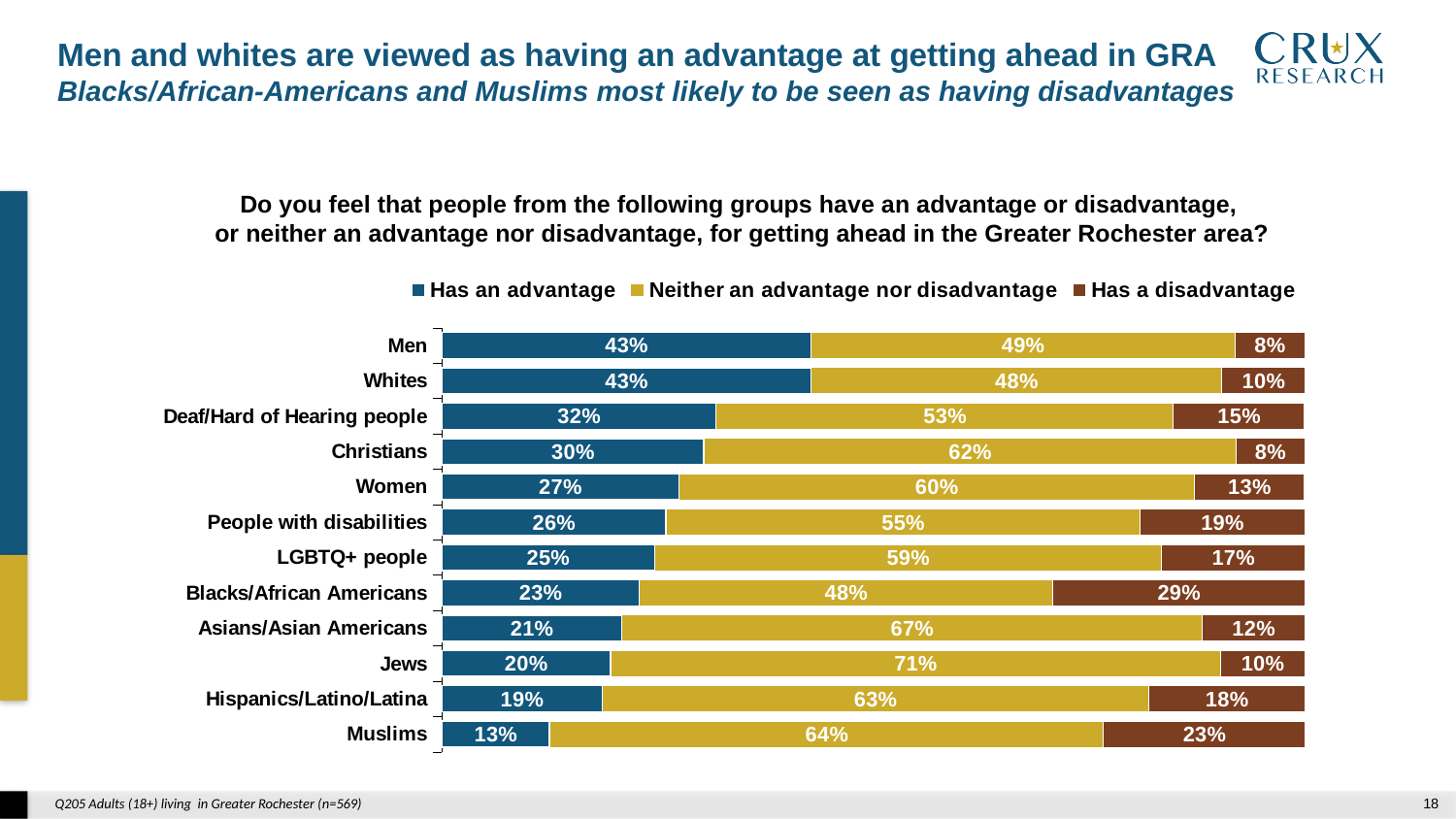

Men and whites are viewed as having an advantage at getting ahead in GRA
Blacks/African-Americans and Muslims most likely to be seen as having disadvantages
Do you feel that people from the following groups have an advantage or disadvantage,
or neither an advantage nor disadvantage, for getting ahead in the Greater Rochester area?

### Chart

| Category | Has an advantage | Neither an advantage nor disadvantage | Has a disadvantage |
|---|---|---|---|
| Muslims | 0.125 | 0.642 | 0.234 |
| Hispanics/Latino/Latina | 0.186 | 0.633 | 0.181 |
| Jews | 0.196 | 0.706 | 0.099 |
| Asians/Asian Americans | 0.209 | 0.672 | 0.119 |
| Blacks/African Americans | 0.229 | 0.479 | 0.292 |
| LGBTQ+ people | 0.247 | 0.587 | 0.166 |
| People with disabilities | 0.26 | 0.549 | 0.191 |
| Women | 0.2748 | 0.597 | 0.128 |
| Christians | 0.304 | 0.616 | 0.08 |
| Deaf/Hard of Hearing people | 0.318 | 0.53 | 0.151 |
| Whites | 0.428 | 0.476 | 0.096 |
| Men | 0.428 | 0.491 | 0.081 |
Q205 Adults (18+) living  in Greater Rochester (n=569)
18